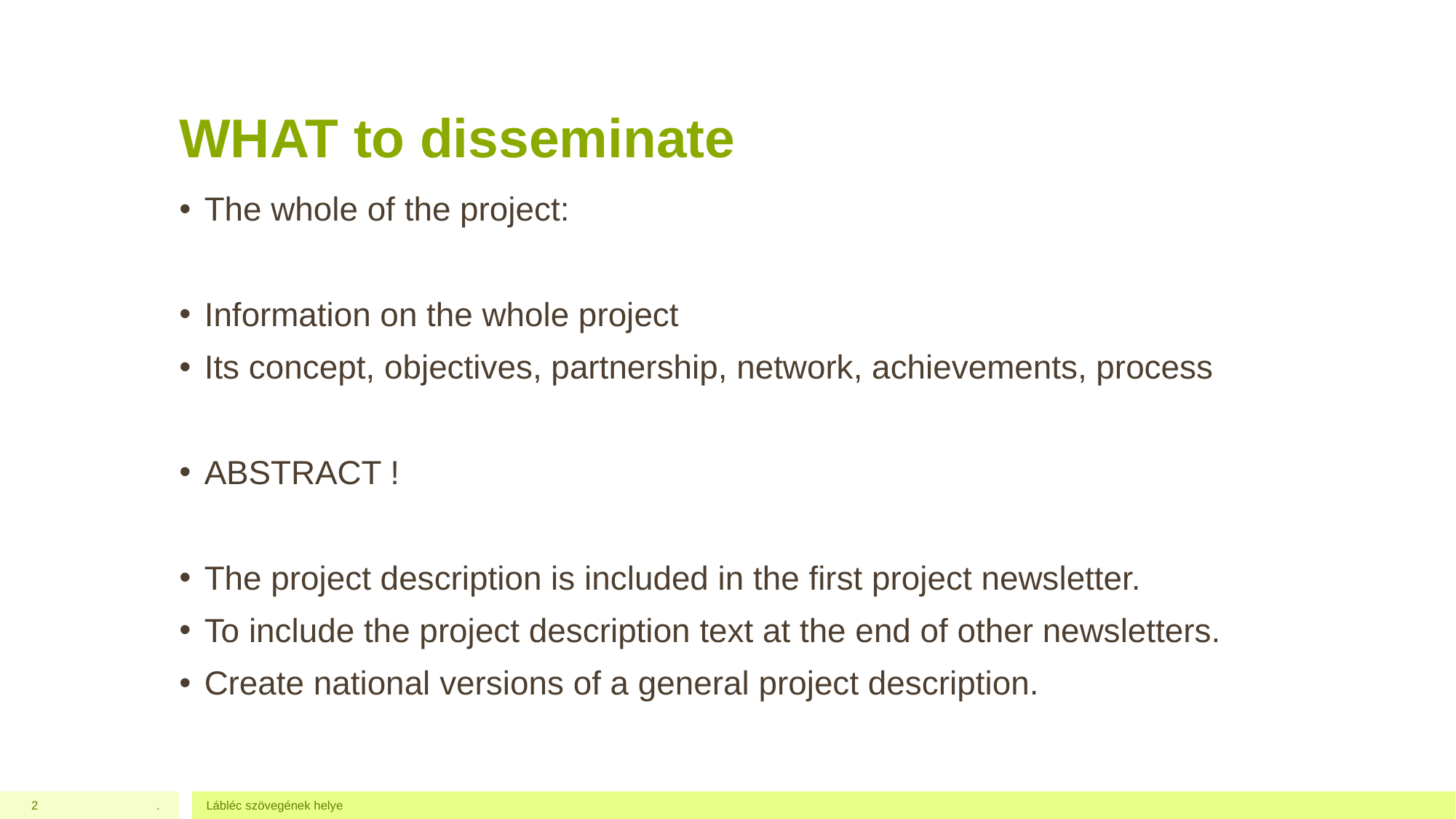

# WHAT to disseminate
The whole of the project:

Information on the whole project
Its concept, objectives, partnership, network, achievements, process

ABSTRACT !

The project description is included in the first project newsletter.
To include the project description text at the end of other newsletters.
Create national versions of a general project description.

2
.
Lábléc szövegének helye